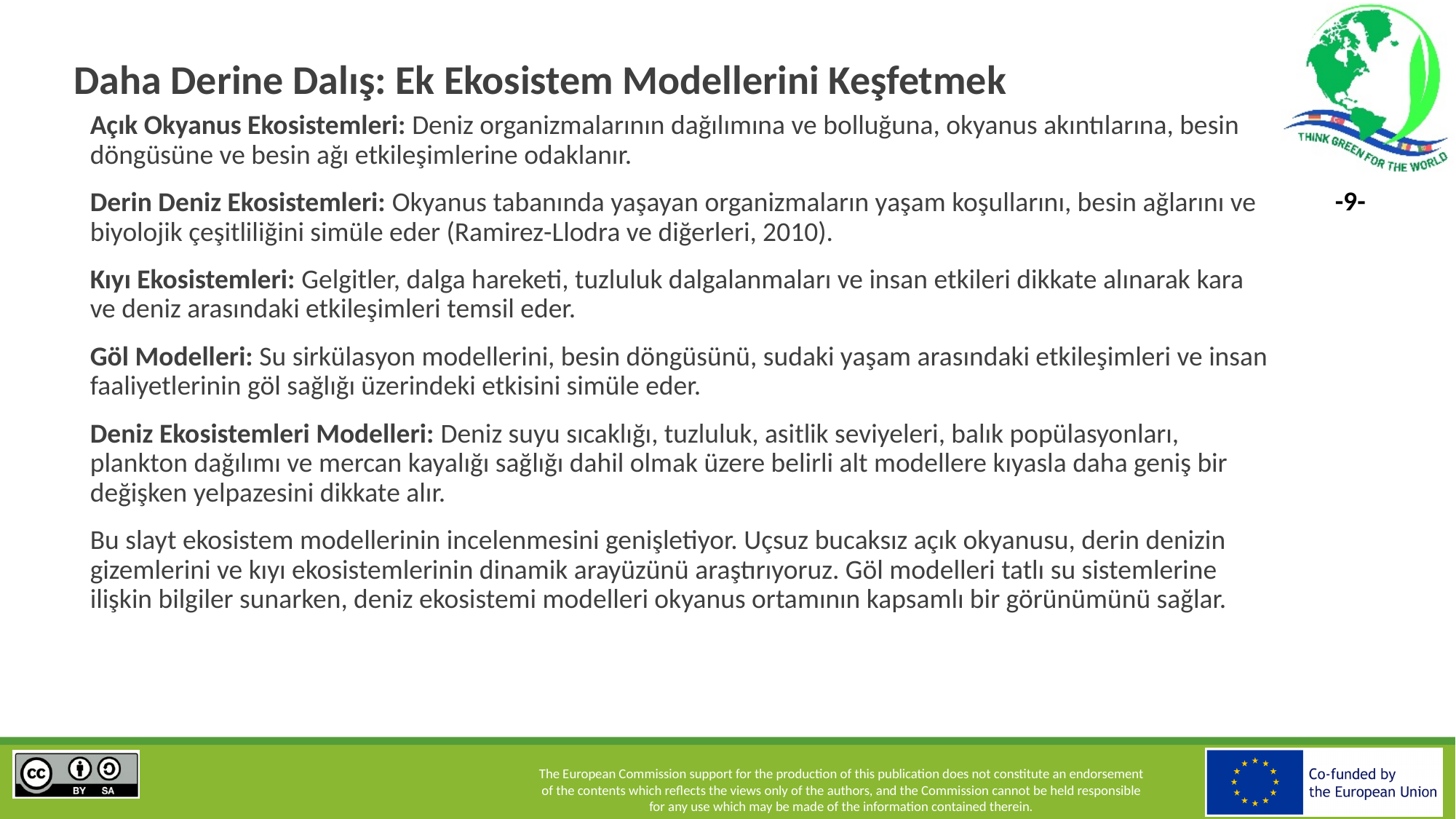

# Daha Derine Dalış: Ek Ekosistem Modellerini Keşfetmek
Açık Okyanus Ekosistemleri: Deniz organizmalarının dağılımına ve bolluğuna, okyanus akıntılarına, besin döngüsüne ve besin ağı etkileşimlerine odaklanır.
Derin Deniz Ekosistemleri: Okyanus tabanında yaşayan organizmaların yaşam koşullarını, besin ağlarını ve biyolojik çeşitliliğini simüle eder (Ramirez-Llodra ve diğerleri, 2010).
Kıyı Ekosistemleri: Gelgitler, dalga hareketi, tuzluluk dalgalanmaları ve insan etkileri dikkate alınarak kara ve deniz arasındaki etkileşimleri temsil eder.
Göl Modelleri: Su sirkülasyon modellerini, besin döngüsünü, sudaki yaşam arasındaki etkileşimleri ve insan faaliyetlerinin göl sağlığı üzerindeki etkisini simüle eder.
Deniz Ekosistemleri Modelleri: Deniz suyu sıcaklığı, tuzluluk, asitlik seviyeleri, balık popülasyonları, plankton dağılımı ve mercan kayalığı sağlığı dahil olmak üzere belirli alt modellere kıyasla daha geniş bir değişken yelpazesini dikkate alır.
Bu slayt ekosistem modellerinin incelenmesini genişletiyor. Uçsuz bucaksız açık okyanusu, derin denizin gizemlerini ve kıyı ekosistemlerinin dinamik arayüzünü araştırıyoruz. Göl modelleri tatlı su sistemlerine ilişkin bilgiler sunarken, deniz ekosistemi modelleri okyanus ortamının kapsamlı bir görünümünü sağlar.